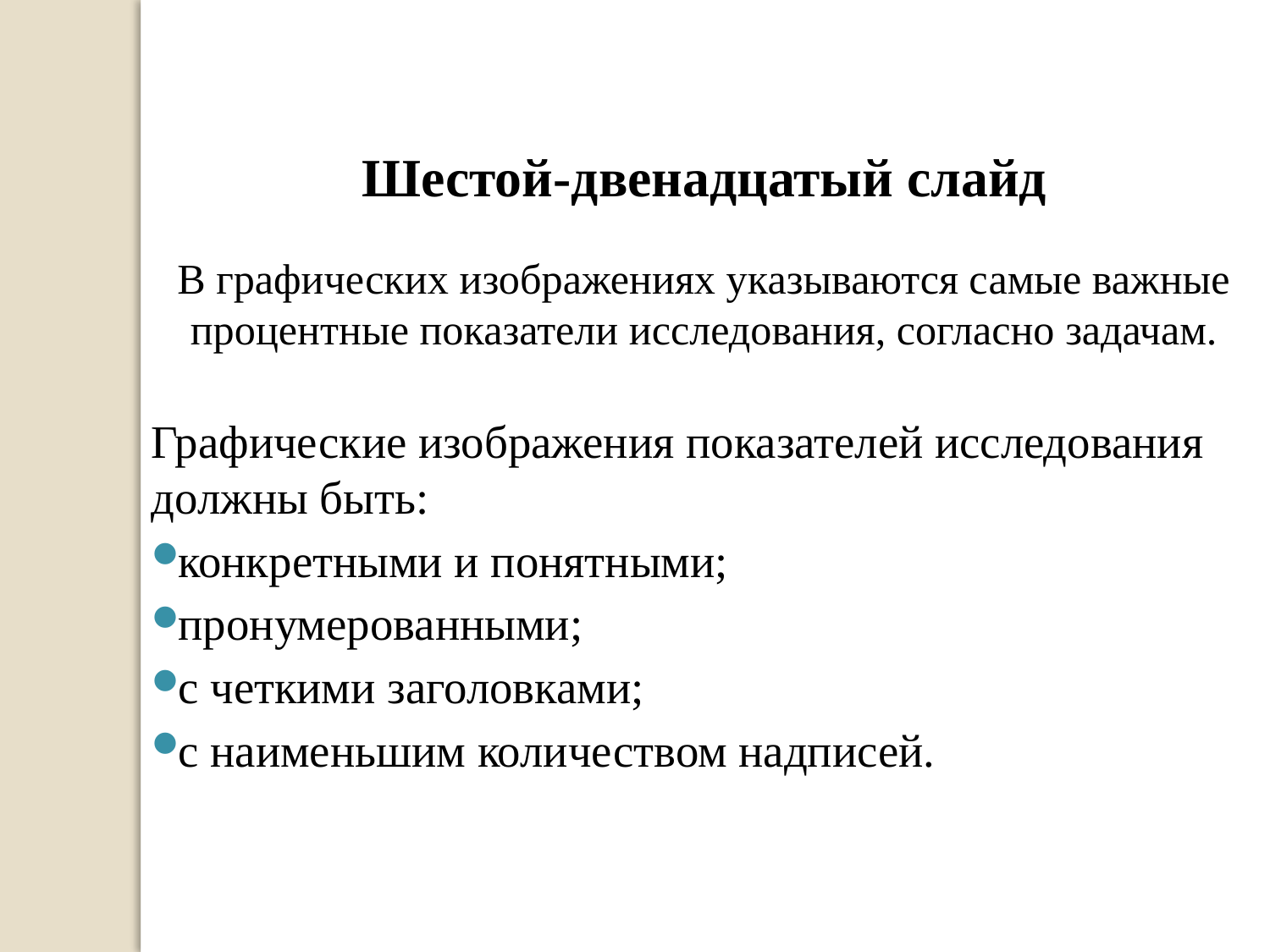

Шестой-двенадцатый слайд

В графических изображениях указываются самые важные процентные показатели исследования, согласно задачам.

Графические изображения показателей исследования  должны быть:
конкретными и понятными;
пронумерованными;
с четкими заголовками;
с наименьшим количеством надписей.